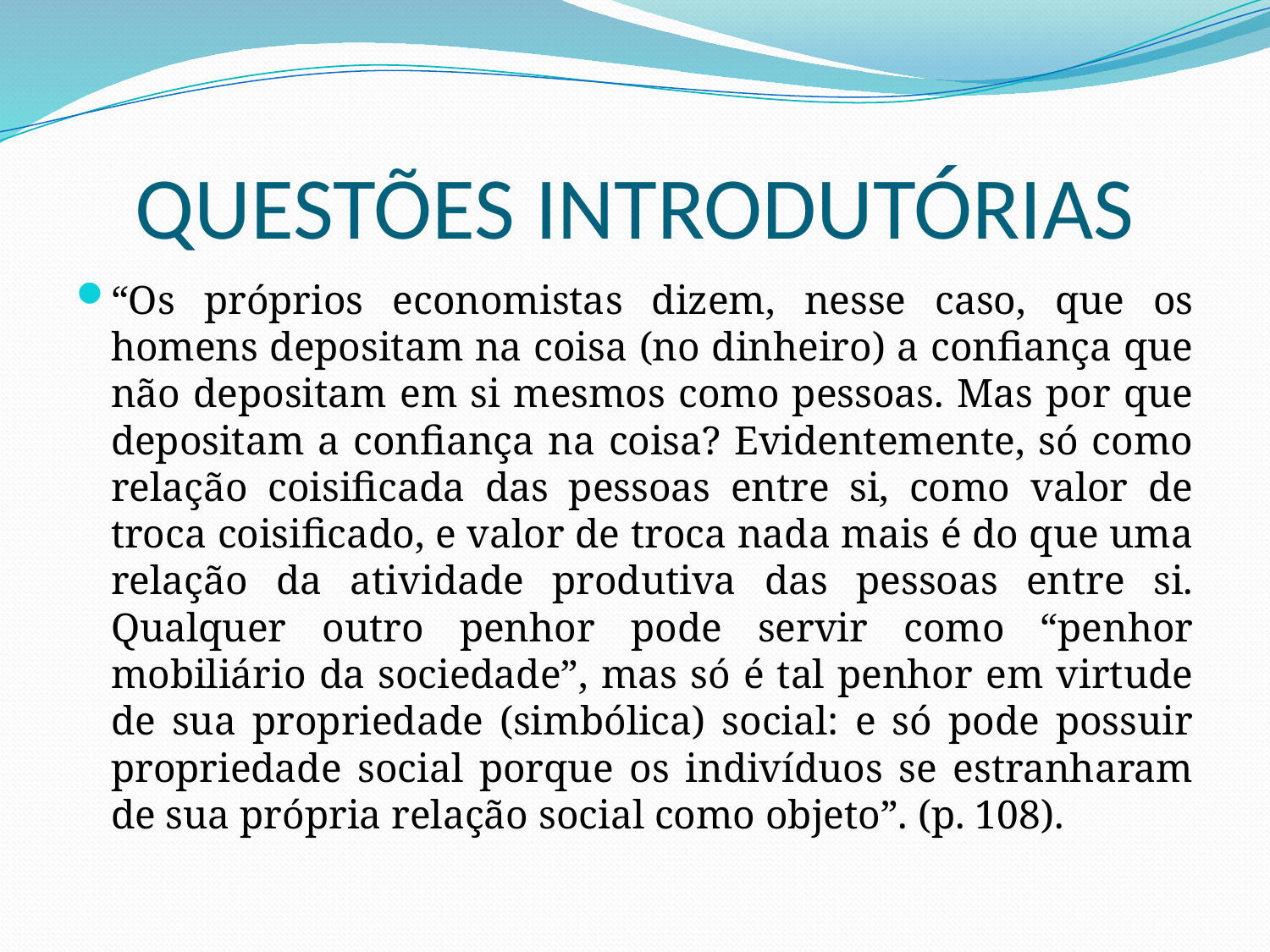

# QUESTÕES INTRODUTÓRIAS
“Os próprios economistas dizem, nesse caso, que os homens depositam na coisa (no dinheiro) a confiança que não depositam em si mesmos como pessoas. Mas por que depositam a confiança na coisa? Evidentemente, só como relação coisificada das pessoas entre si, como valor de troca coisificado, e valor de troca nada mais é do que uma relação da atividade produtiva das pessoas entre si. Qualquer outro penhor pode servir como “penhor mobiliário da sociedade”, mas só é tal penhor em virtude de sua propriedade (simbólica) social: e só pode possuir propriedade social porque os indivíduos se estranharam de sua própria relação social como objeto”. (p. 108).